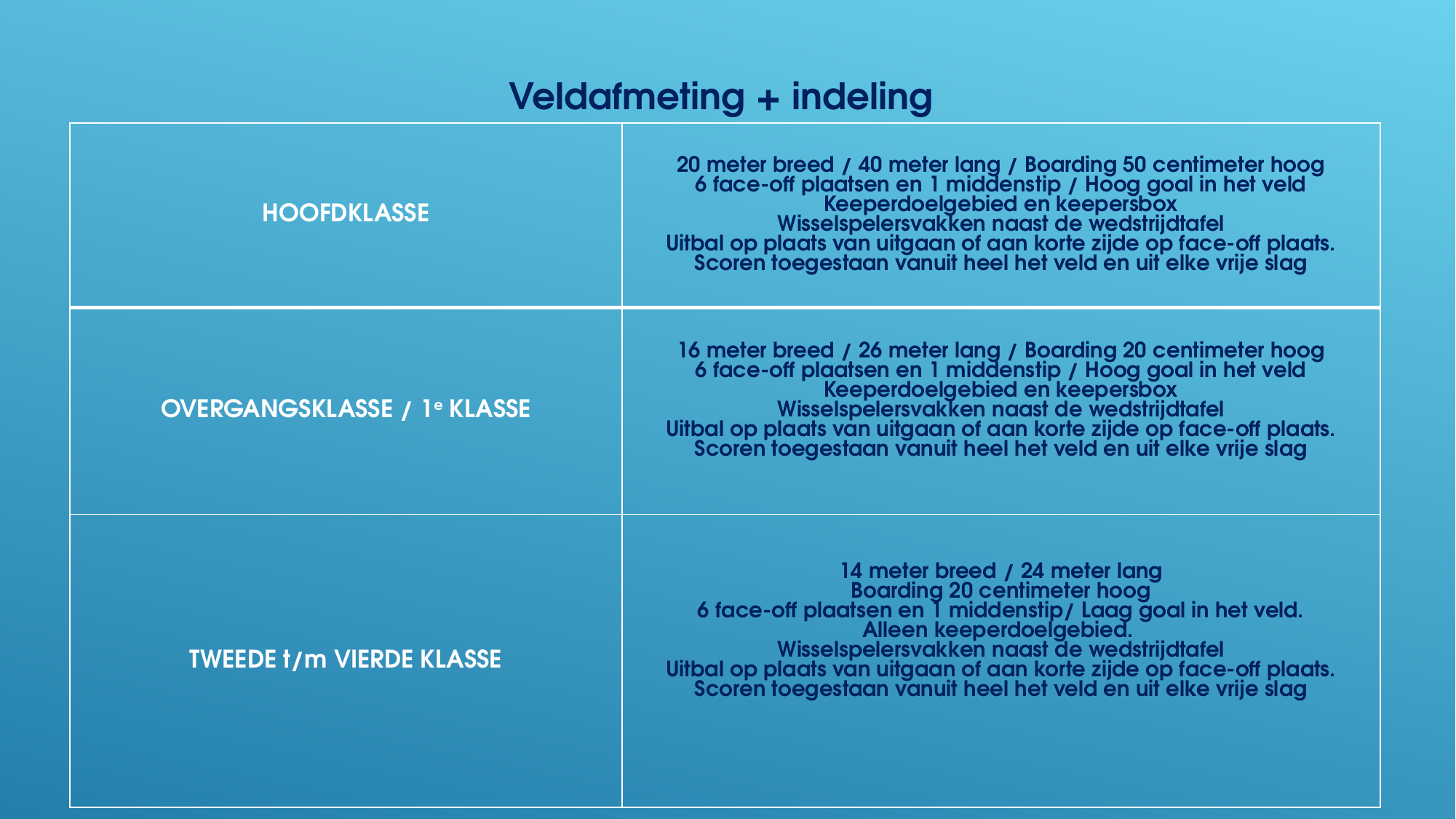

Veldafmeting + indeling
| HOOFDKLASSE | 20 meter breed / 40 meter lang / Boarding 50 centimeter hoog 6 face-off plaatsen en 1 middenstip / Hoog goal in het veld Keeperdoelgebied en keepersbox Wisselspelersvakken naast de wedstrijdtafel Uitbal op plaats van uitgaan of aan korte zijde op face-off plaats. Scoren toegestaan vanuit heel het veld en uit elke vrije slag |
| --- | --- |
| OVERGANGSKLASSE / 1e KLASSE | 16 meter breed / 26 meter lang / Boarding 20 centimeter hoog 6 face-off plaatsen en 1 middenstip / Hoog goal in het veld Keeperdoelgebied en keepersbox Wisselspelersvakken naast de wedstrijdtafel Uitbal op plaats van uitgaan of aan korte zijde op face-off plaats. Scoren toegestaan vanuit heel het veld en uit elke vrije slag |
| TWEEDE t/m VIERDE KLASSE | 14 meter breed / 24 meter lang Boarding 20 centimeter hoog 6 face-off plaatsen en 1 middenstip/ Laag goal in het veld. Alleen keeperdoelgebied. Wisselspelersvakken naast de wedstrijdtafel Uitbal op plaats van uitgaan of aan korte zijde op face-off plaats. Scoren toegestaan vanuit heel het veld en uit elke vrije slag |